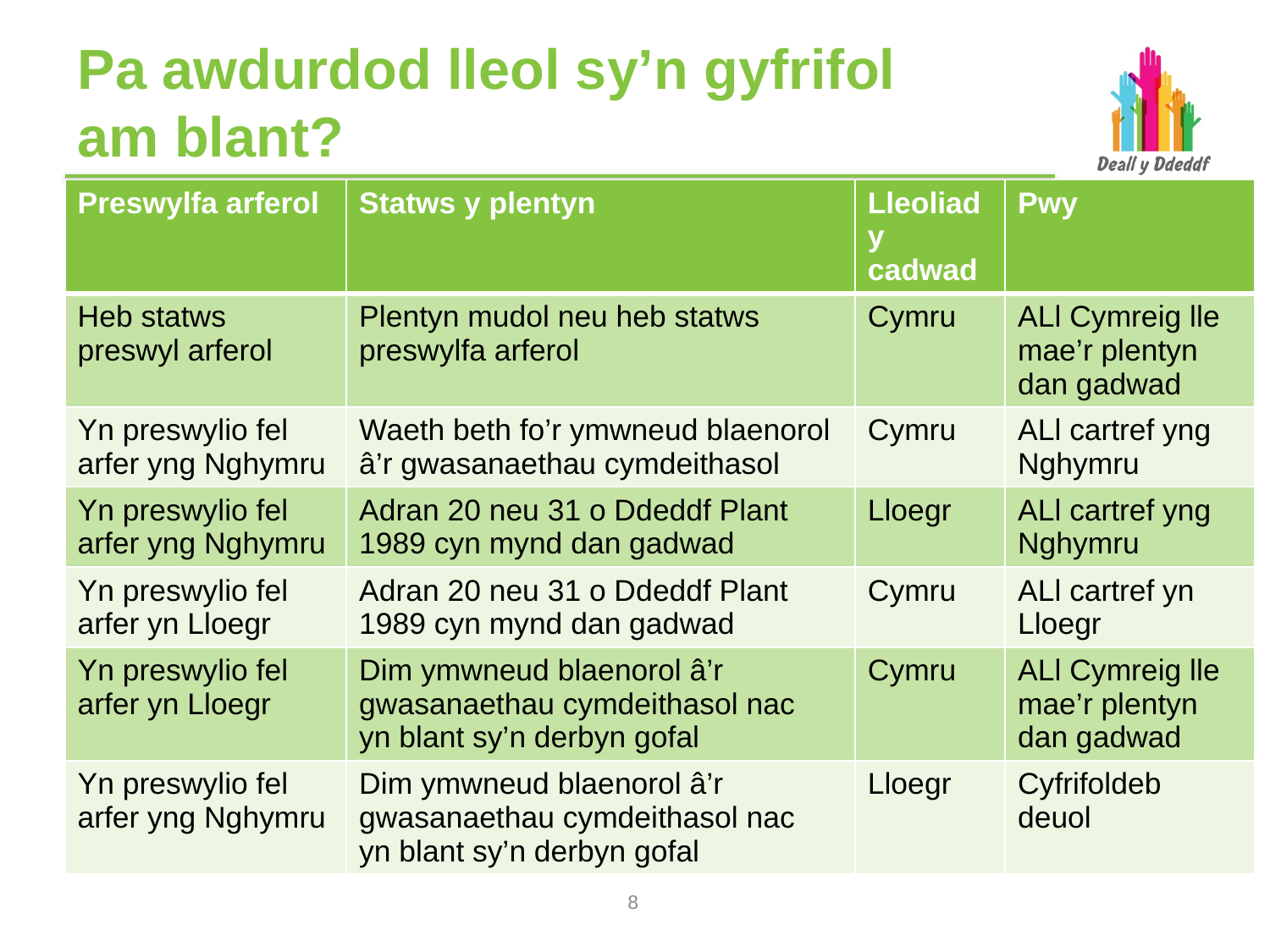

# Pa awdurdod lleol sy’n gyfrifol am blant?
| Preswylfa arferol | Statws y plentyn | Lleoliad y cadwad | Pwy |
| --- | --- | --- | --- |
| Heb statws preswyl arferol | Plentyn mudol neu heb statws preswylfa arferol | Cymru | ALl Cymreig lle mae’r plentyn dan gadwad |
| Yn preswylio fel arfer yng Nghymru | Waeth beth fo’r ymwneud blaenorol â’r gwasanaethau cymdeithasol | Cymru | ALl cartref yng Nghymru |
| Yn preswylio fel arfer yng Nghymru | Adran 20 neu 31 o Ddeddf Plant 1989 cyn mynd dan gadwad | Lloegr | ALl cartref yng Nghymru |
| Yn preswylio fel arfer yn Lloegr | Adran 20 neu 31 o Ddeddf Plant 1989 cyn mynd dan gadwad | Cymru | ALl cartref yn Lloegr |
| Yn preswylio fel arfer yn Lloegr | Dim ymwneud blaenorol â’r gwasanaethau cymdeithasol nac yn blant sy’n derbyn gofal | Cymru | ALl Cymreig lle mae’r plentyn dan gadwad |
| Yn preswylio fel arfer yng Nghymru | Dim ymwneud blaenorol â’r gwasanaethau cymdeithasol nac yn blant sy’n derbyn gofal | Lloegr | Cyfrifoldeb deuol |
8